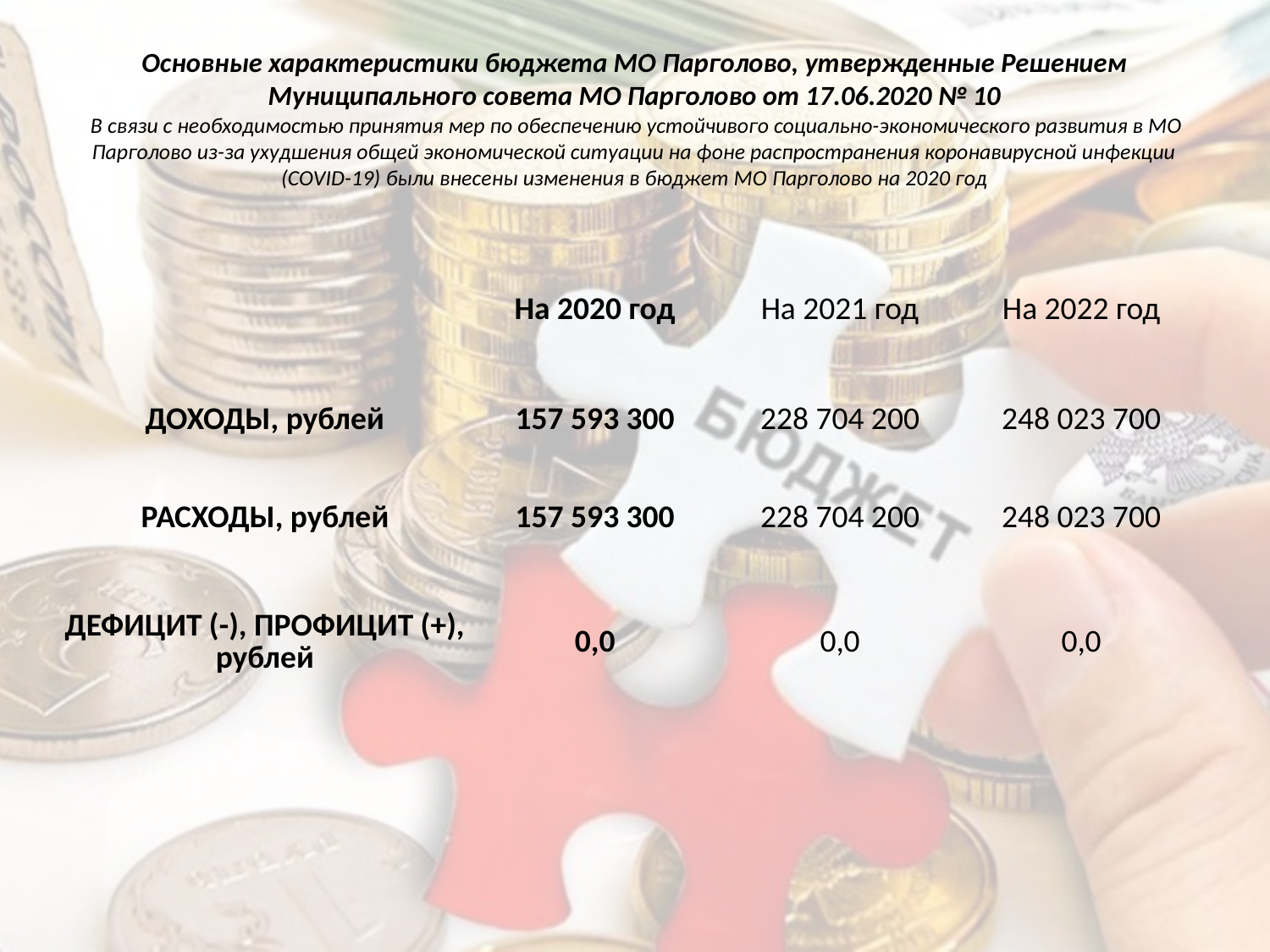

# Основные характеристики бюджета МО Парголово, утвержденные Решением Муниципального совета МО Парголово от 17.06.2020 № 10 В связи с необходимостью принятия мер по обеспечению устойчивого социально-экономического развития в МО Парголово из-за ухудшения общей экономической ситуации на фоне распространения коронавирусной инфекции (COVID-19) были внесены изменения в бюджет МО Парголово на 2020 год
|  | На 2020 год | На 2021 год | На 2022 год |
| --- | --- | --- | --- |
| ДОХОДЫ, рублей | 157 593 300 | 228 704 200 | 248 023 700 |
| РАСХОДЫ, рублей | 157 593 300 | 228 704 200 | 248 023 700 |
| ДЕФИЦИТ (-), ПРОФИЦИТ (+), рублей | 0,0 | 0,0 | 0,0 |